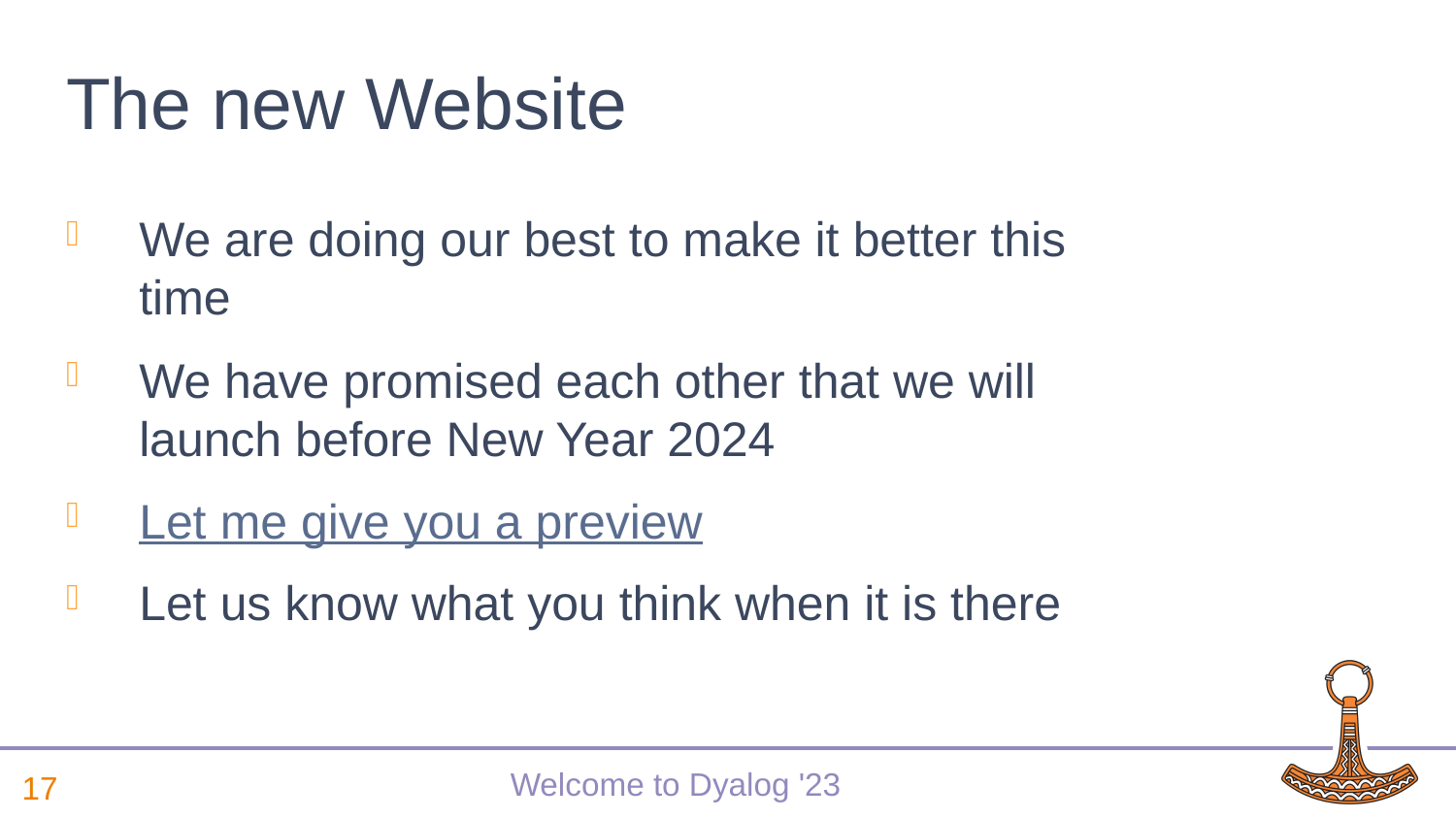

# The new Website
We are doing our best to make it better this time
We have promised each other that we will launch before New Year 2024
Let me give you a preview
Let us know what you think when it is there